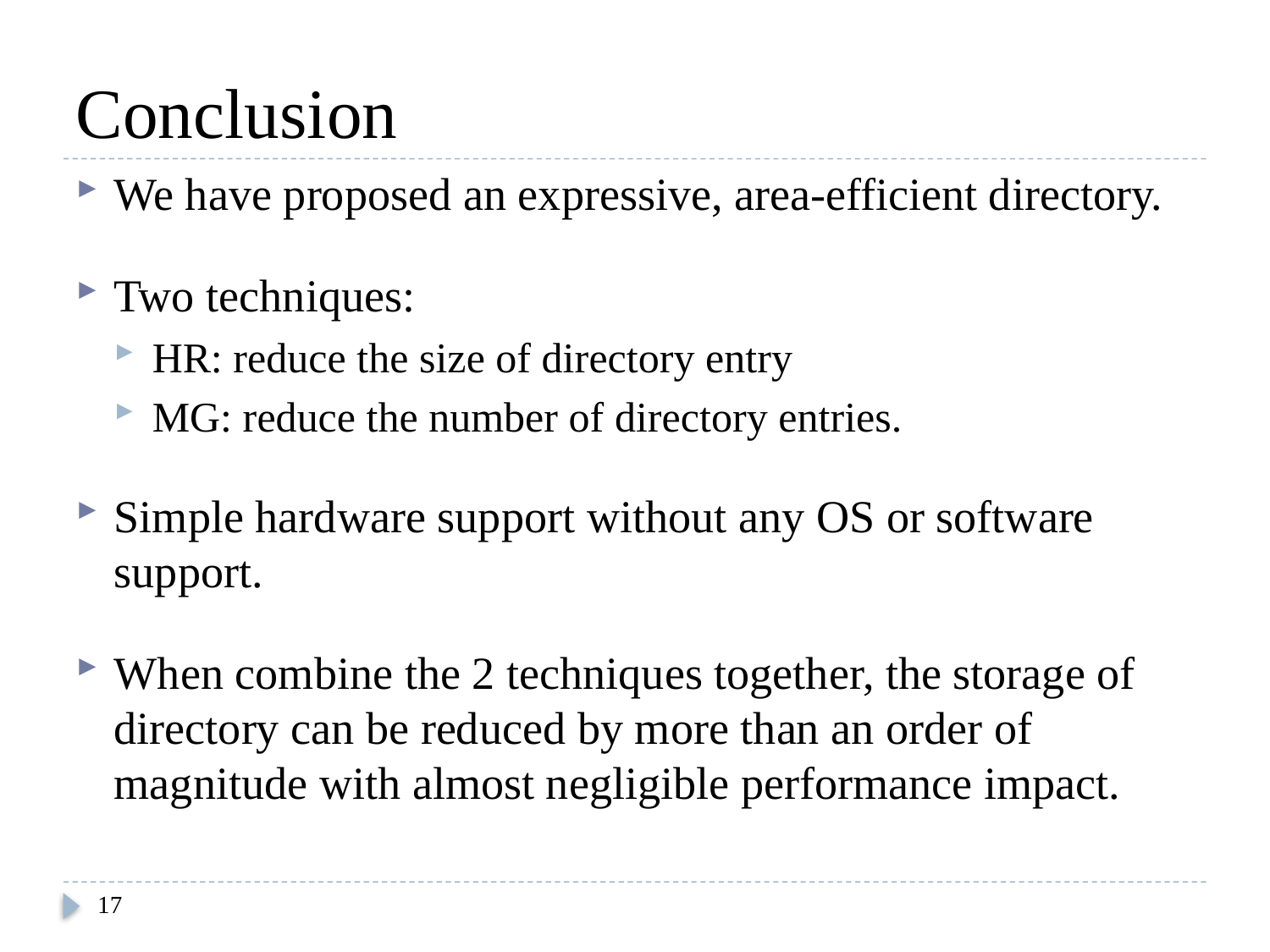

# Conclusion
We have proposed an expressive, area-efficient directory.

Two techniques:
HR: reduce the size of directory entry
MG: reduce the number of directory entries.

Simple hardware support without any OS or software support.

When combine the 2 techniques together, the storage of directory can be reduced by more than an order of magnitude with almost negligible performance impact.
17